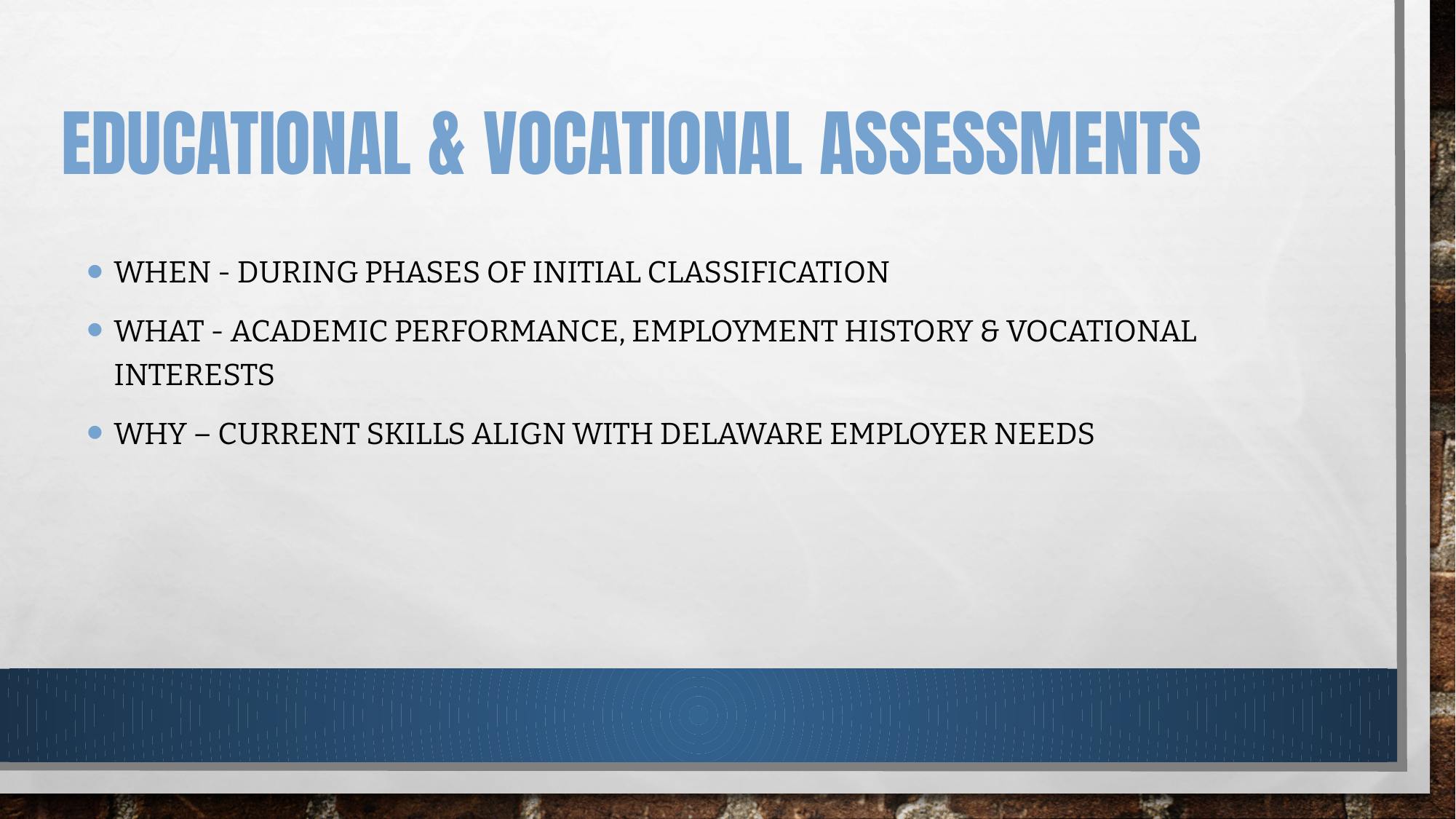

# Educational & vocational assessments
When - During phases of initial classification
What - academic performance, Employment History & Vocational interests
Why – current skills align with Delaware employer needs